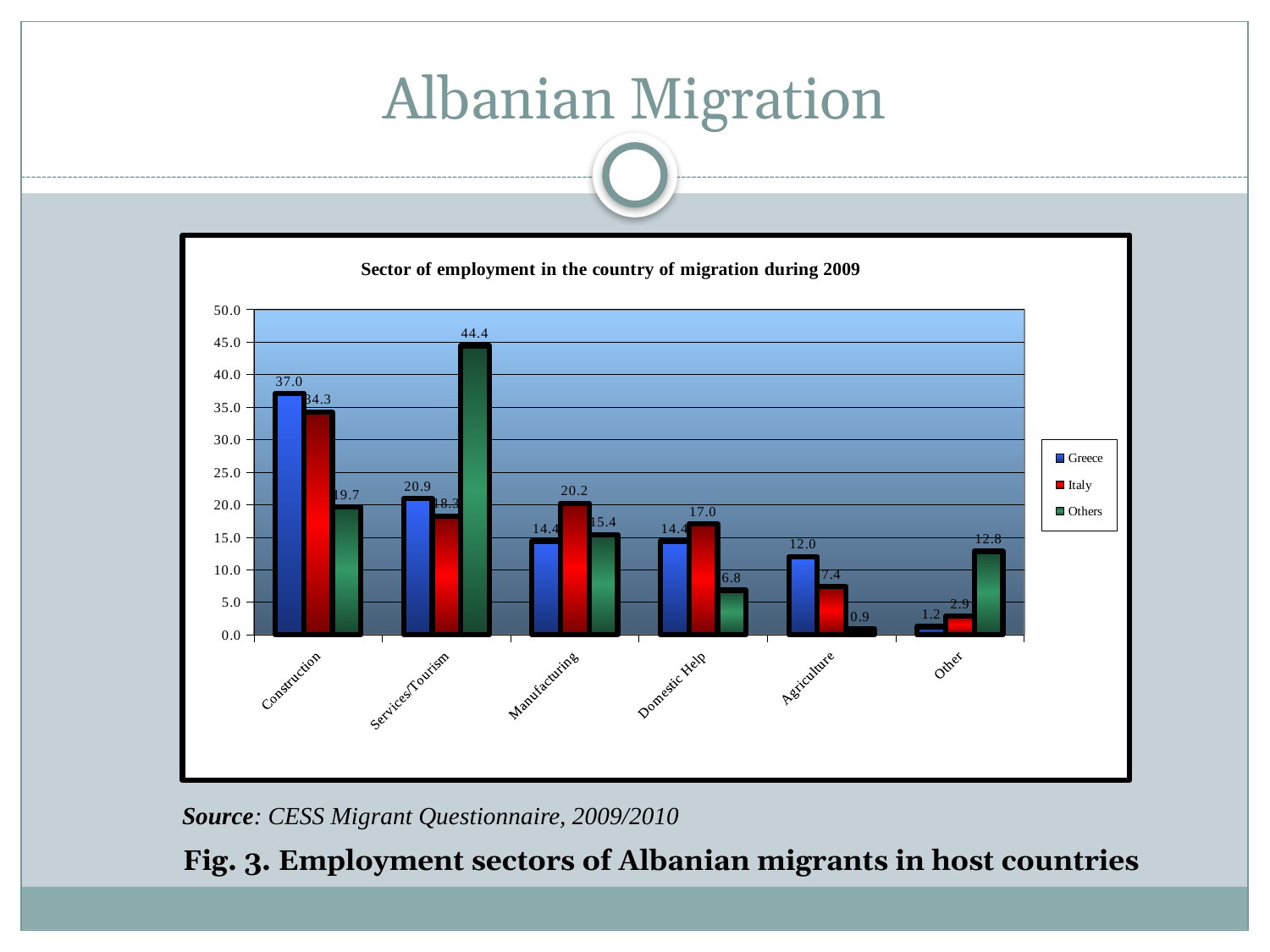

# Albanian Migration

### Chart: Sector of employment in the country of migration during 2009

| Category | Greece | Italy | Others |
|---|---|---|---|
| Construction | 37.047756874095505 | 34.256410256410255 | 19.65811965811966 |
| Services/Tourism | 20.91172214182343 | 18.25641025641026 | 44.44444444444436 |
| Manufacturing | 14.399421128798842 | 20.205128205128172 | 15.384615384615385 |
| Domestic Help | 14.399421128798842 | 17.025641025641026 | 6.8376068376068355 |
| Agriculture | 12.011577424023148 | 7.384615384615385 | 0.8547008547008554 |
| Other | 1.2301013024602026 | 2.871794871794872 | 12.82051282051282 |
Source: CESS Migrant Questionnaire, 2009/2010
Fig. 3. Employment sectors of Albanian migrants in host countries